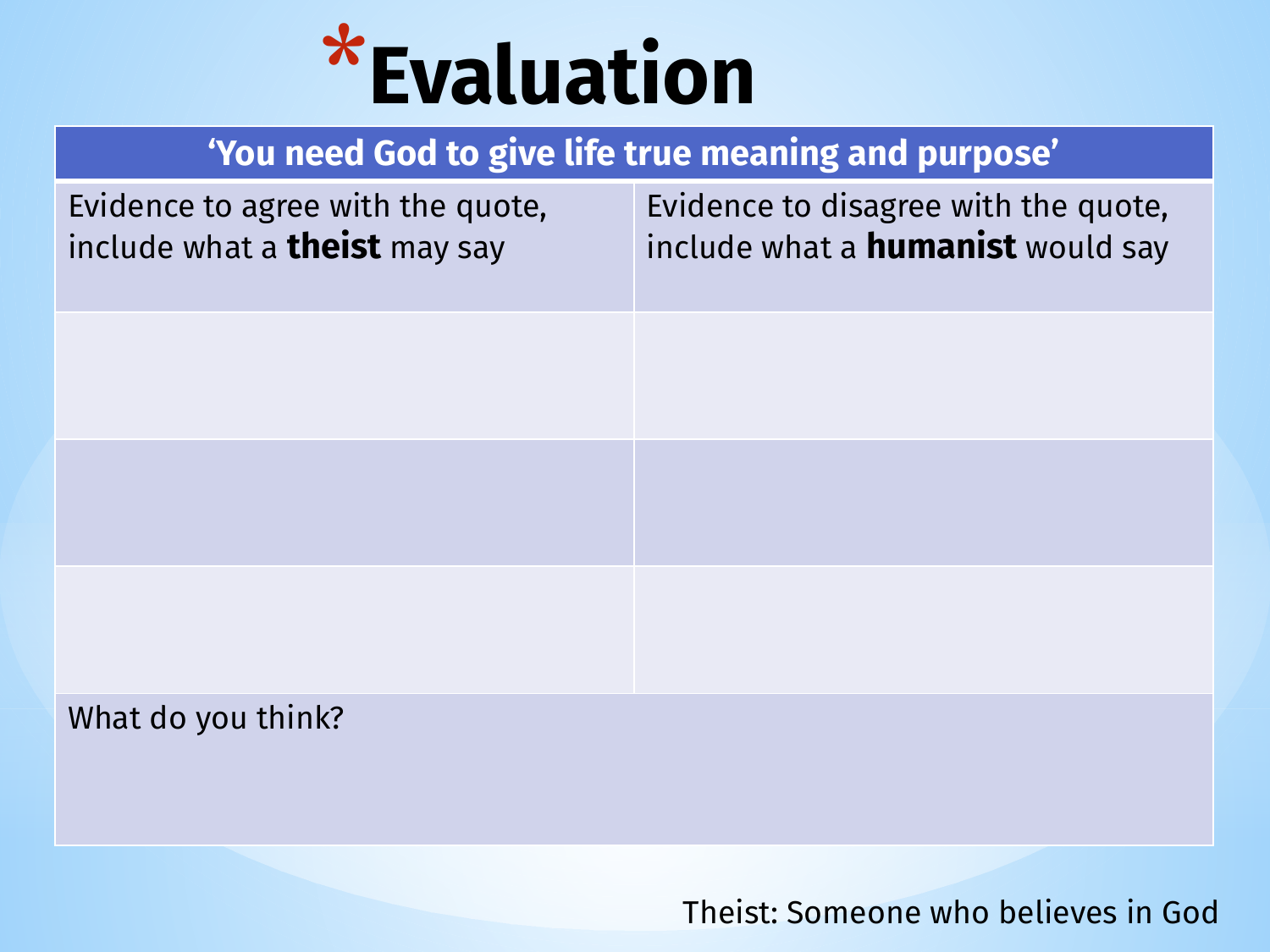

# Evaluation
| ‘You need God to give life true meaning and purpose’ |  |
| --- | --- |
| Evidence to agree with the quote, include what a theist may say | Evidence to disagree with the quote, include what a humanist would say |
|  |  |
|  |  |
|  |  |
| What do you think? |  |
Theist: Someone who believes in God